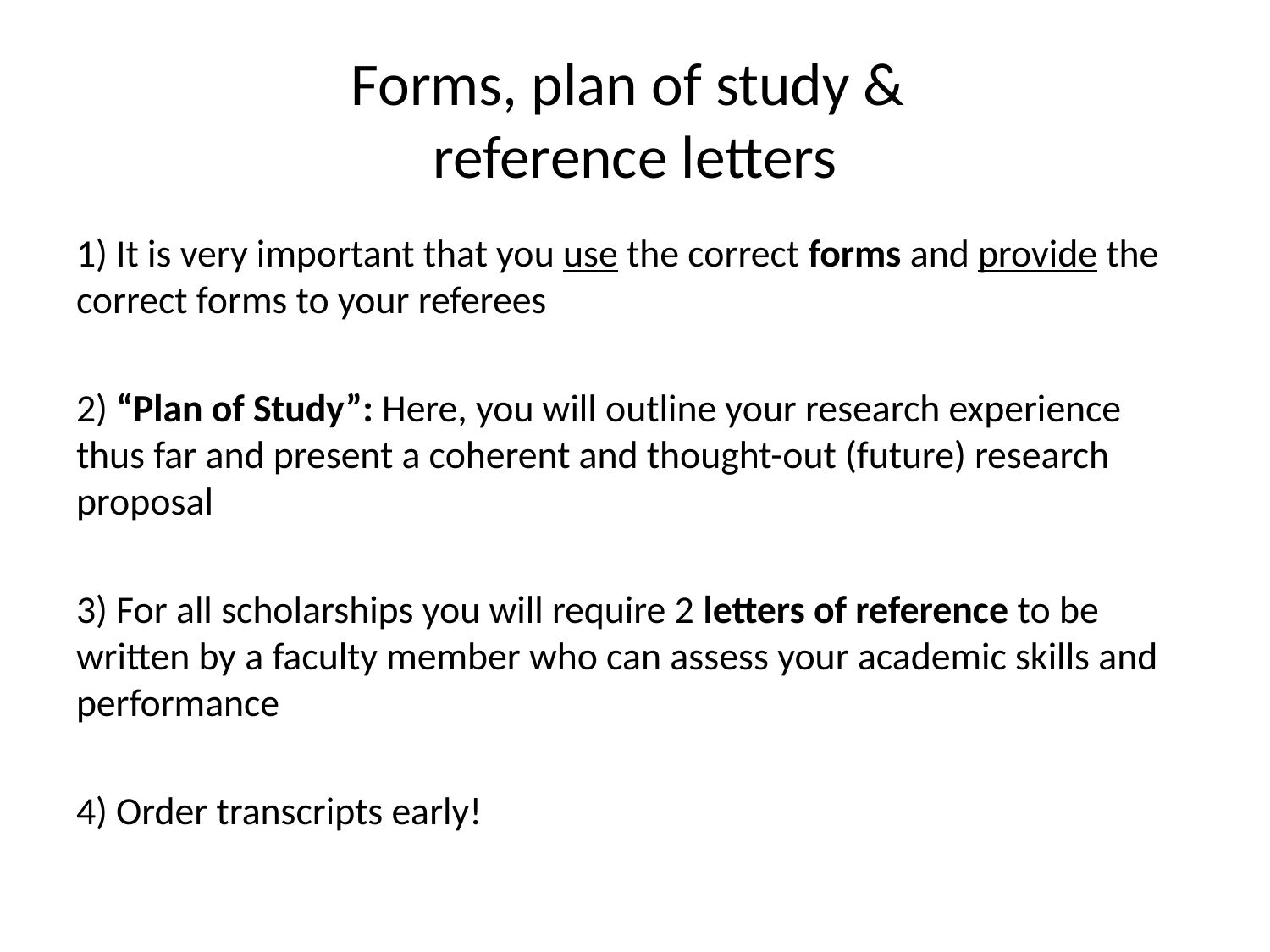

# Forms, plan of study & reference letters
1) It is very important that you use the correct forms and provide the correct forms to your referees

2) “Plan of Study”: Here, you will outline your research experience thus far and present a coherent and thought-out (future) research proposal

3) For all scholarships you will require 2 letters of reference to be written by a faculty member who can assess your academic skills and performance

4) Order transcripts early!